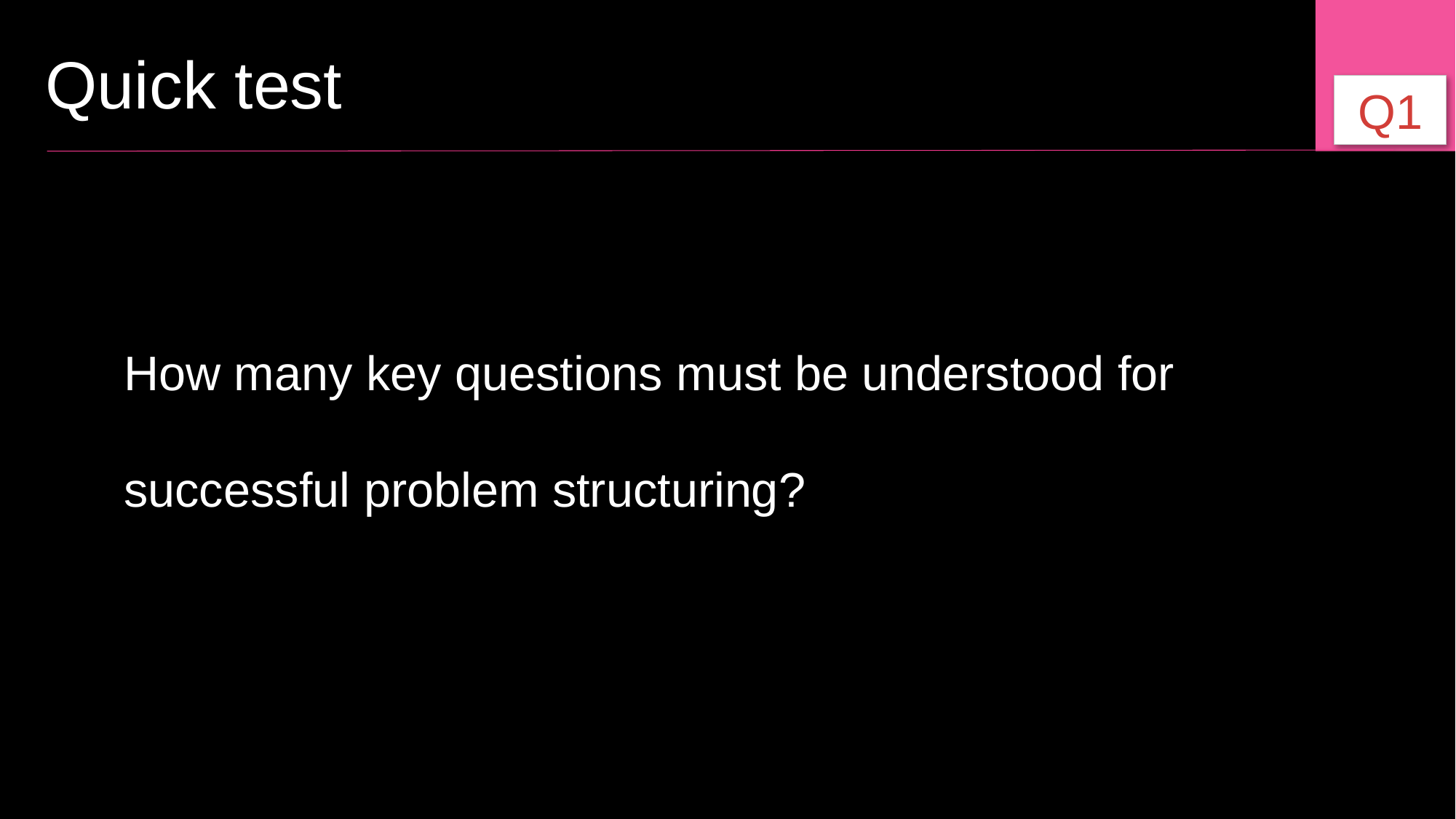

Quick test
Q1
How many key questions must be understood for successful problem structuring?